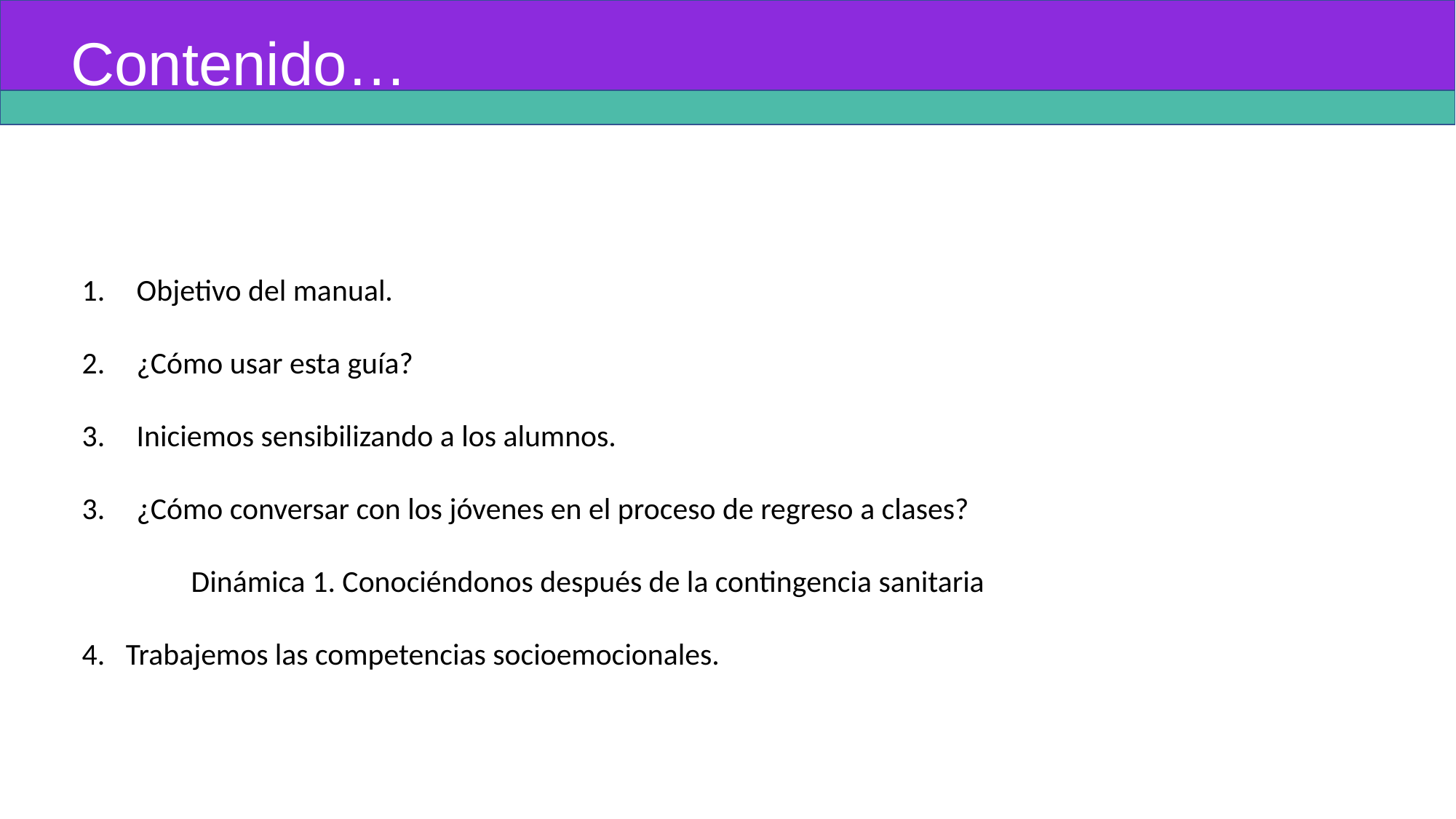

Contenido…

Objetivo del manual.

¿Cómo usar esta guía?

Iniciemos sensibilizando a los alumnos.

¿Cómo conversar con los jóvenes en el proceso de regreso a clases?

	Dinámica 1. Conociéndonos después de la contingencia sanitaria

4.   Trabajemos las competencias socioemocionales.